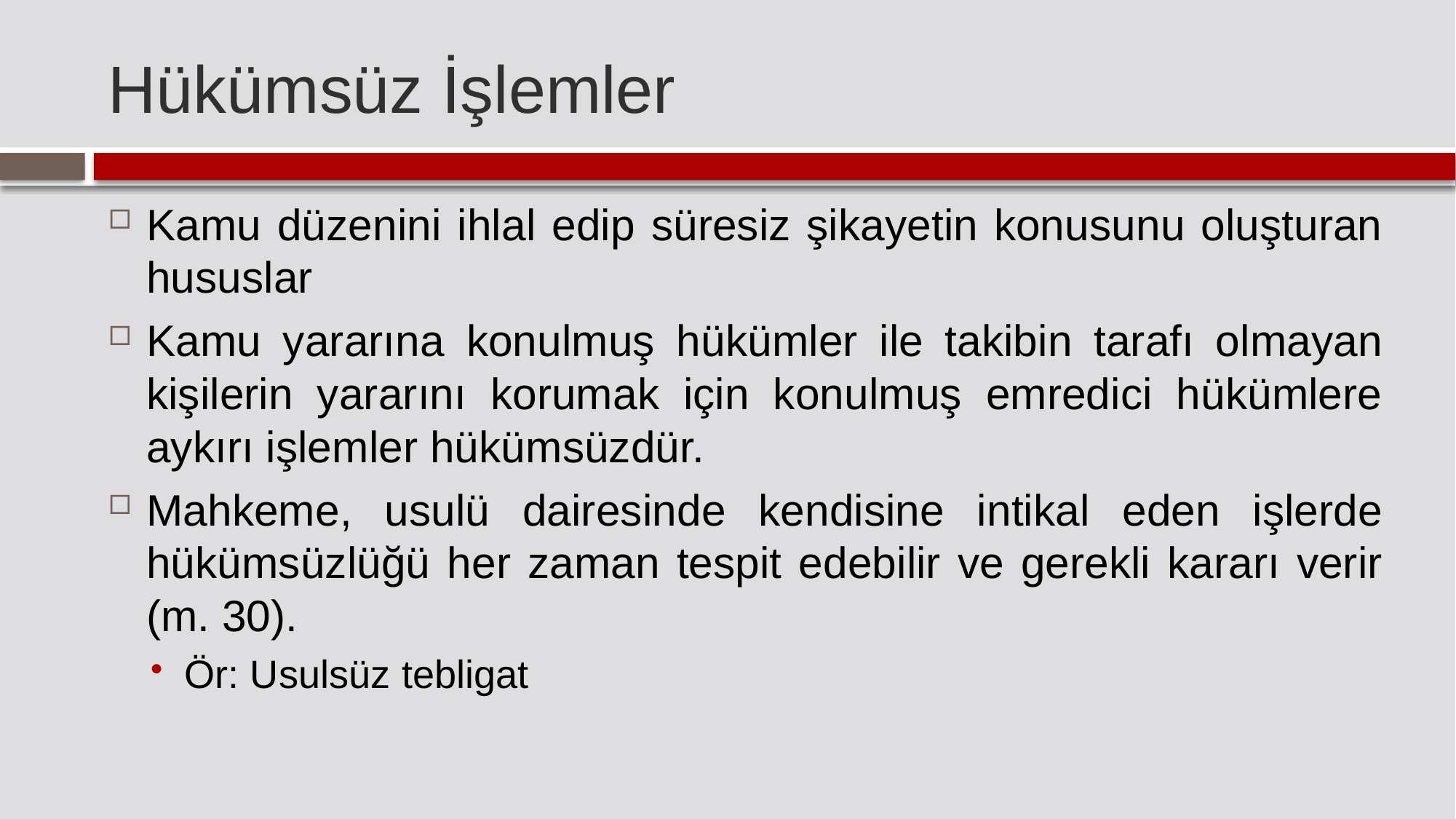

# Hükümsüz İşlemler
Kamu düzenini ihlal edip süresiz şikayetin konusunu oluşturan hususlar
Kamu yararına konulmuş hükümler ile takibin tarafı olmayan kişilerin yararını korumak için konulmuş emredici hükümlere aykırı işlemler hükümsüzdür.
Mahkeme, usulü dairesinde kendisine intikal eden işlerde hükümsüzlüğü her zaman tespit edebilir ve gerekli kararı verir (m. 30).
Ör: Usulsüz tebligat